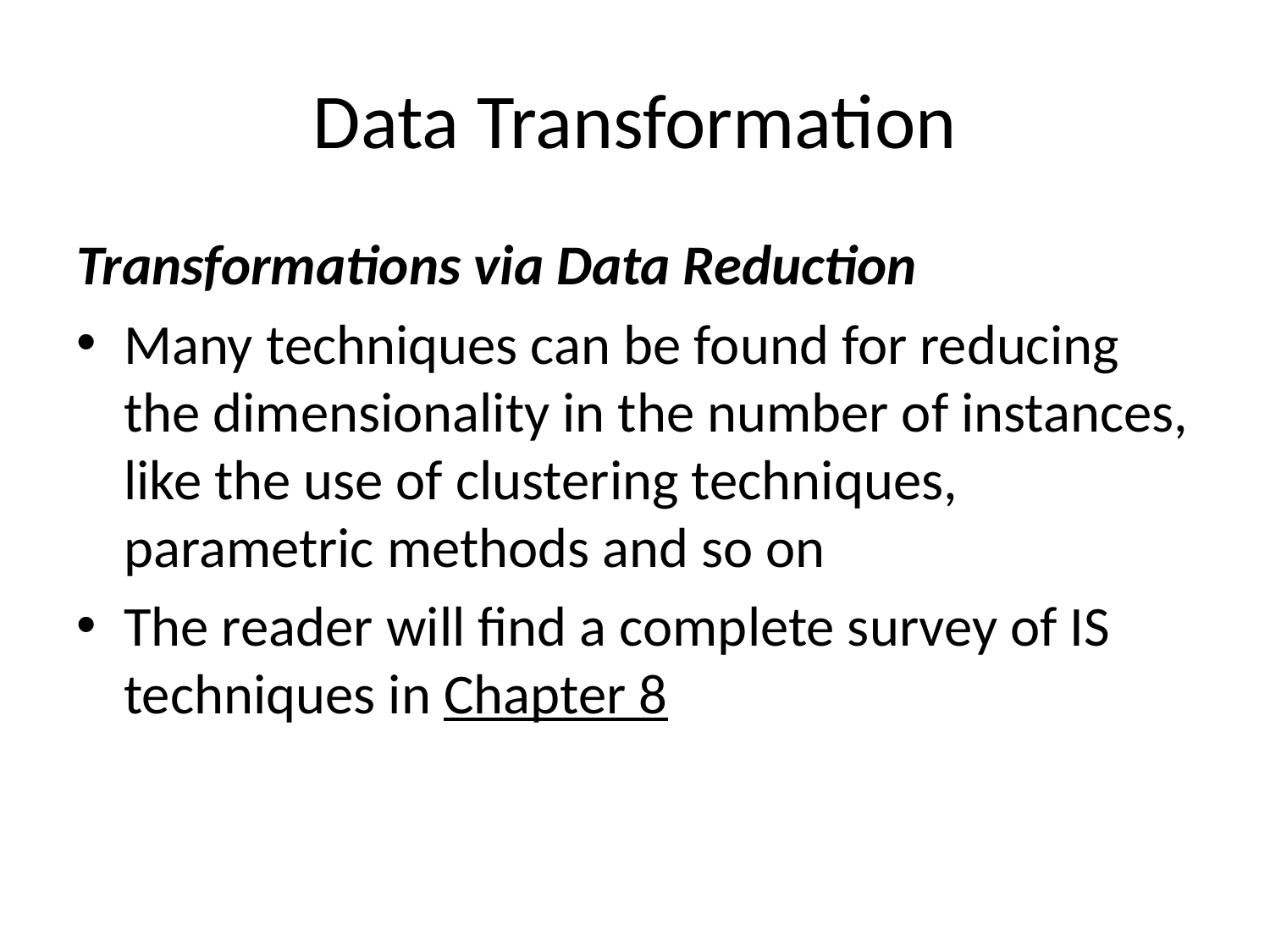

# Data Transformation
Transformations via Data Reduction
Many techniques can be found for reducing the dimensionality in the number of instances, like the use of clustering techniques, parametric methods and so on
The reader will find a complete survey of IS techniques in Chapter 8